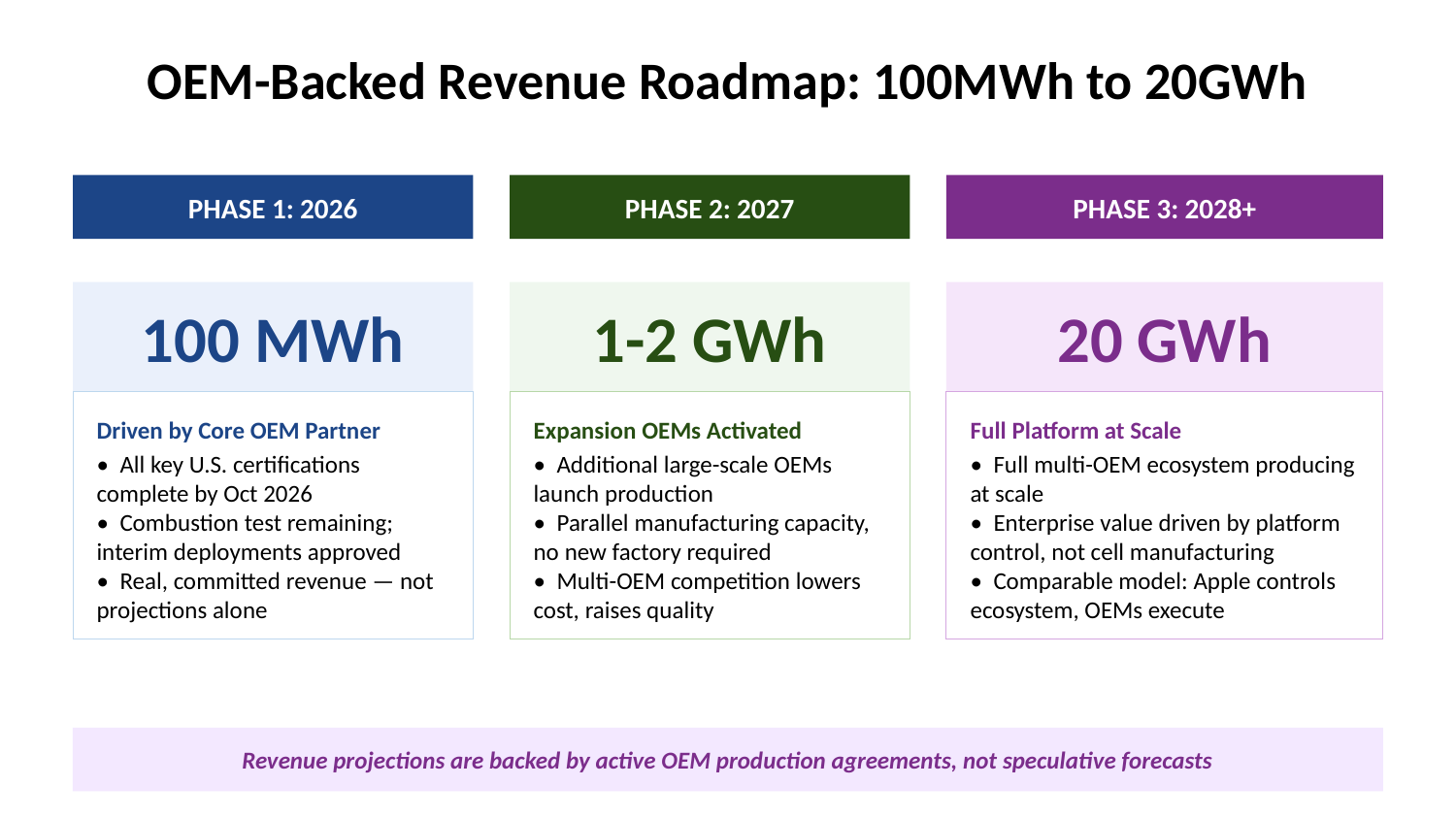

OEM-Backed Revenue Roadmap: 100MWh to 20GWh
PHASE 1: 2026
PHASE 2: 2027
PHASE 3: 2028+
100 MWh
1-2 GWh
20 GWh
Driven by Core OEM Partner

•  All key U.S. certifications complete by Oct 2026
•  Combustion test remaining; interim deployments approved
•  Real, committed revenue — not projections alone
Expansion OEMs Activated

•  Additional large-scale OEMs launch production
•  Parallel manufacturing capacity, no new factory required
•  Multi-OEM competition lowers cost, raises quality
Full Platform at Scale

•  Full multi-OEM ecosystem producing at scale
•  Enterprise value driven by platform control, not cell manufacturing
•  Comparable model: Apple controls ecosystem, OEMs execute
Revenue projections are backed by active OEM production agreements, not speculative forecasts